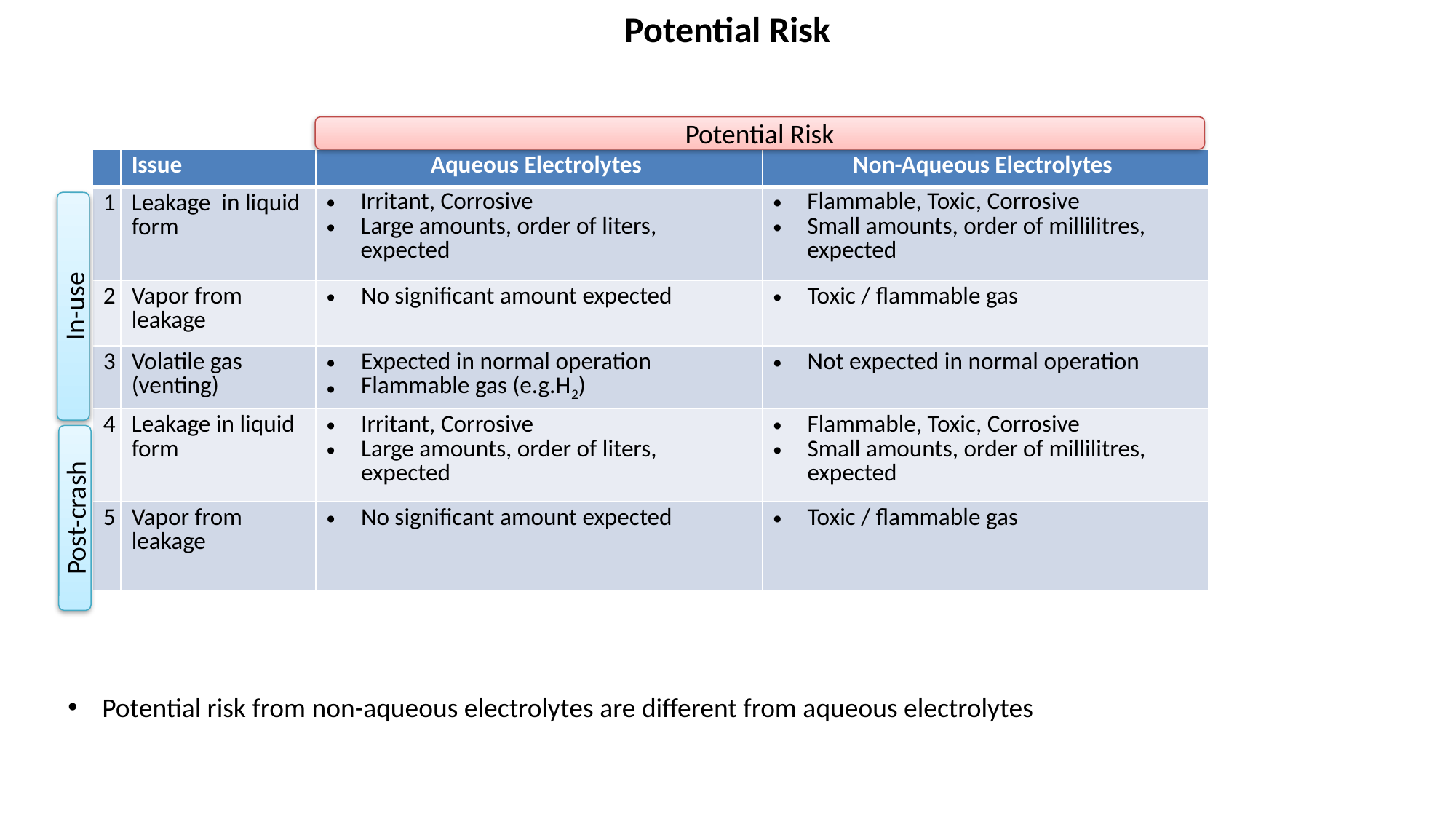

Potential Risk
Potential Risk
|  | Issue | Aqueous Electrolytes | Non-Aqueous Electrolytes |
| --- | --- | --- | --- |
| 1 | Leakage in liquid form | Irritant, Corrosive Large amounts, order of liters, expected | Flammable, Toxic, Corrosive Small amounts, order of millilitres, expected |
| 2 | Vapor from leakage | No significant amount expected | Toxic / flammable gas |
| 3 | Volatile gas (venting) | Expected in normal operation Flammable gas (e.g.H2) | Not expected in normal operation |
| 4 | Leakage in liquid form | Irritant, Corrosive Large amounts, order of liters, expected | Flammable, Toxic, Corrosive Small amounts, order of millilitres, expected |
| 5 | Vapor from leakage | No significant amount expected | Toxic / flammable gas |
In-use
Post-crash
Potential risk from non-aqueous electrolytes are different from aqueous electrolytes